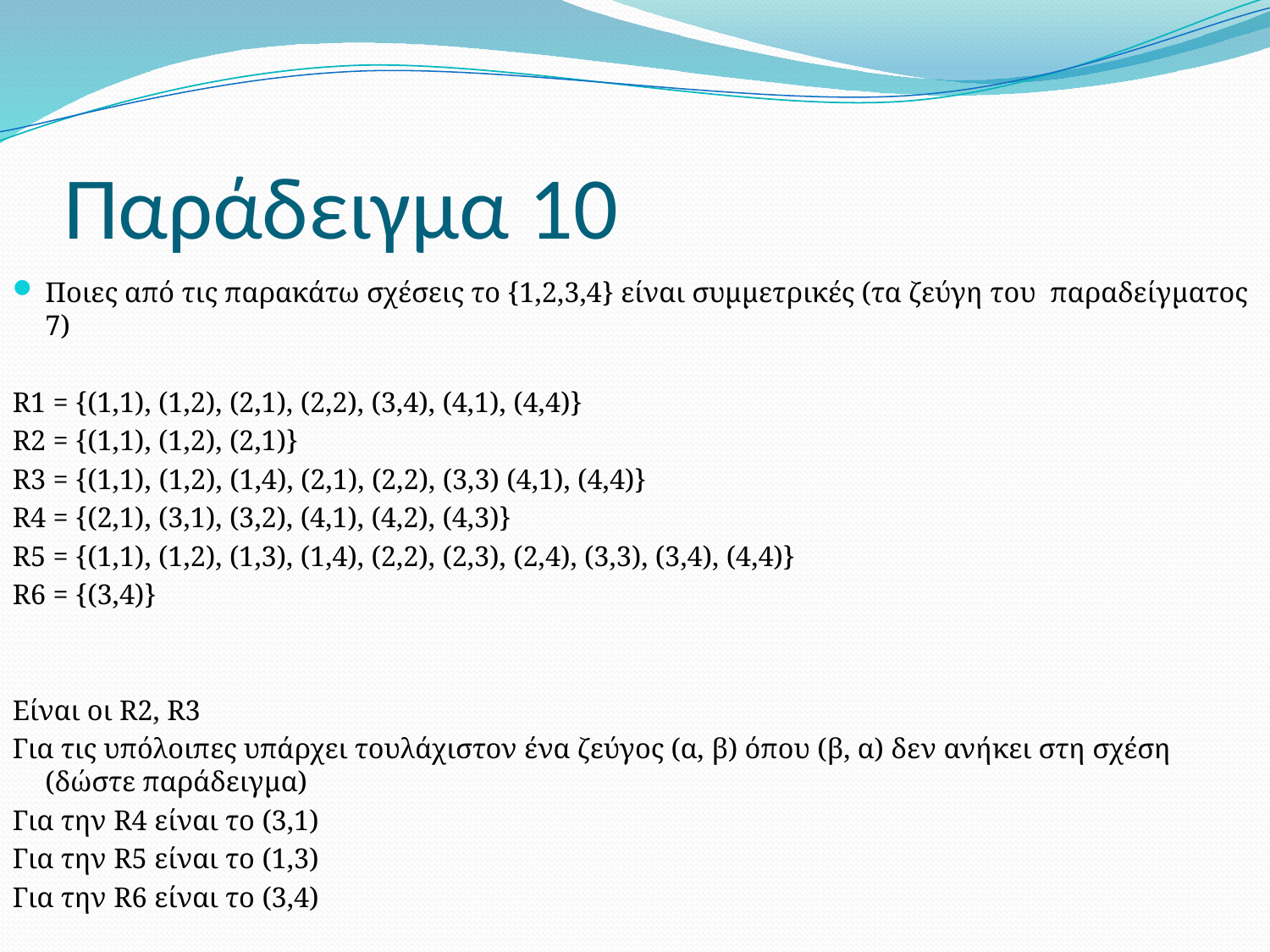

# Παράδειγμα 10
Ποιες από τις παρακάτω σχέσεις το {1,2,3,4} είναι συμμετρικές (τα ζεύγη του  παραδείγματος 7)

R1 = {(1,1), (1,2), (2,1), (2,2), (3,4), (4,1), (4,4)}
R2 = {(1,1), (1,2), (2,1)}
R3 = {(1,1), (1,2), (1,4), (2,1), (2,2), (3,3) (4,1), (4,4)}
R4 = {(2,1), (3,1), (3,2), (4,1), (4,2), (4,3)}
R5 = {(1,1), (1,2), (1,3), (1,4), (2,2), (2,3), (2,4), (3,3), (3,4), (4,4)}
R6 = {(3,4)}

Είναι οι R2, R3
Για τις υπόλοιπες υπάρχει τουλάχιστον ένα ζεύγος (α, β) όπου (β, α) δεν ανήκει στη σχέση (δώστε παράδειγμα)
Για την R4 είναι το (3,1)
Για την R5 είναι το (1,3)
Για την R6 είναι το (3,4)